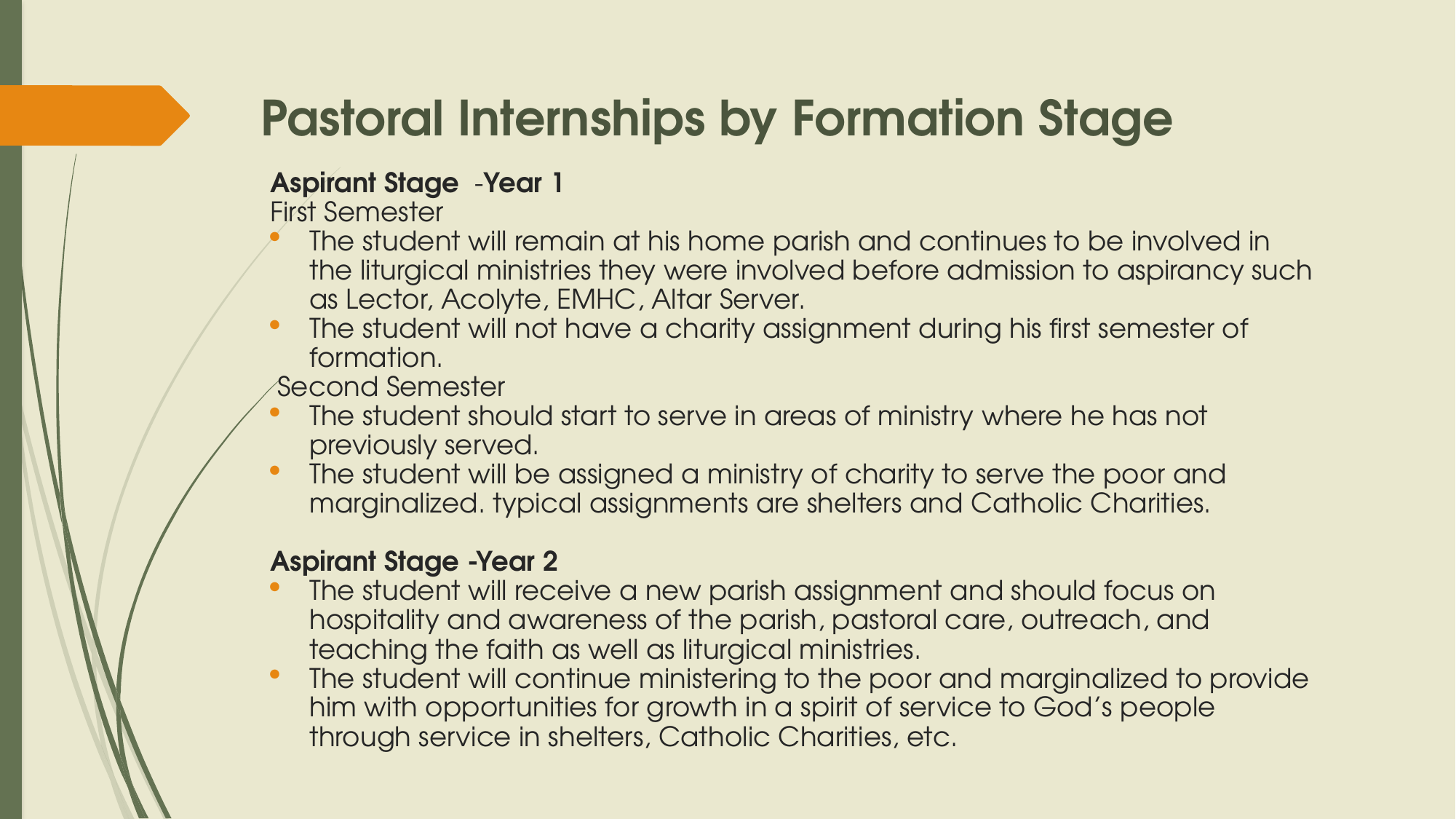

# Pastoral Internships by Formation Stage
Aspirant Stage  -Year 1
First Semester
The student will remain at his home parish and continues to be involved in the liturgical ministries they were involved before admission to aspirancy such as Lector, Acolyte, EMHC, Altar Server.
The student will not have a charity assignment during his first semester of formation.
 Second Semester
The student should start to serve in areas of ministry where he has not previously served.
The student will be assigned a ministry of charity to serve the poor and marginalized. typical assignments are shelters and Catholic Charities.

Aspirant Stage -Year 2
The student will receive a new parish assignment and should focus on hospitality and awareness of the parish, pastoral care, outreach, and teaching the faith as well as liturgical ministries.
The student will continue ministering to the poor and marginalized to provide him with opportunities for growth in a spirit of service to God’s people through service in shelters, Catholic Charities, etc.